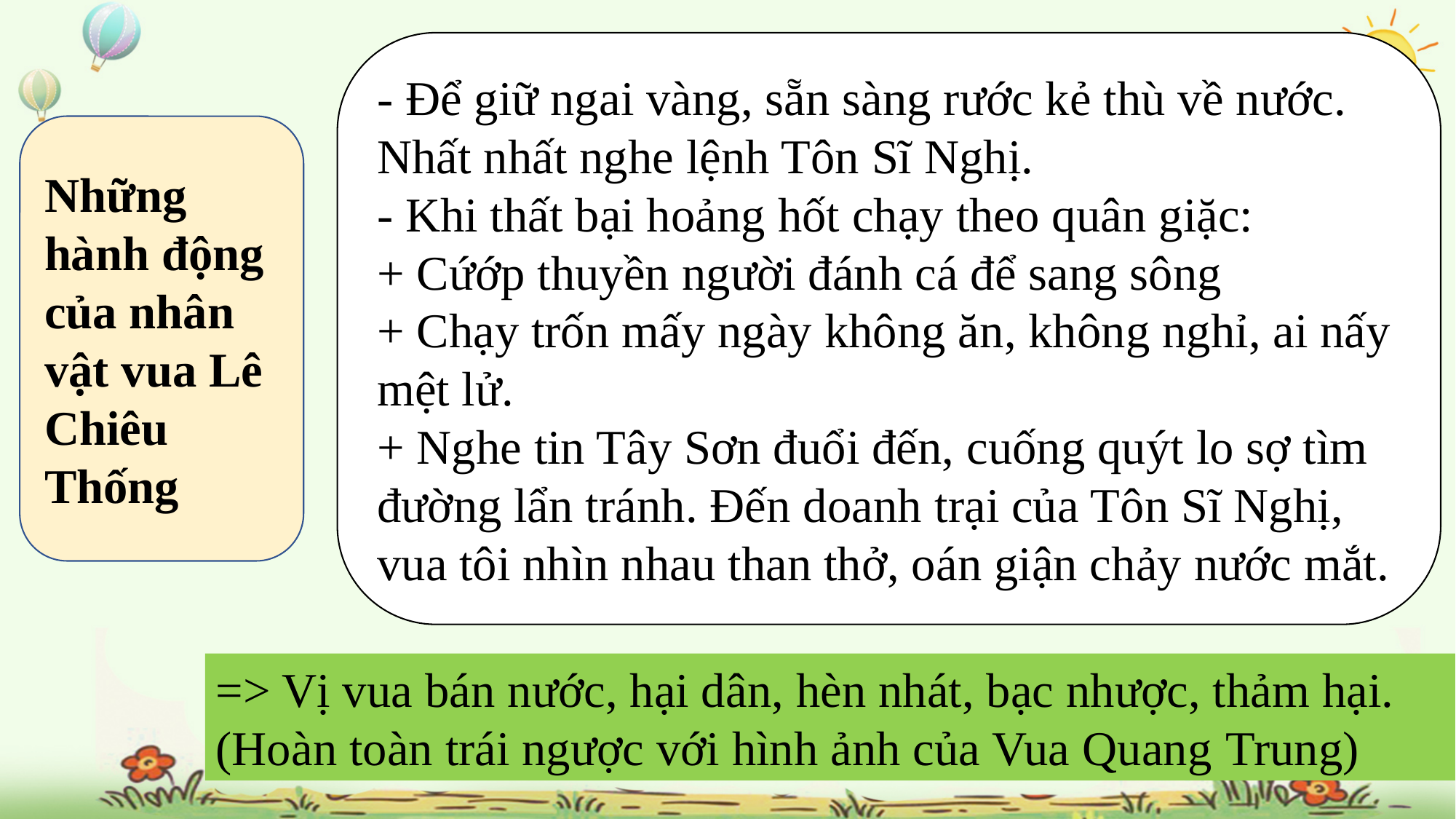

- Để giữ ngai vàng, sẵn sàng rước kẻ thù về nước. Nhất nhất nghe lệnh Tôn Sĩ Nghị.
- Khi thất bại hoảng hốt chạy theo quân giặc:
+ Cứớp thuyền người đánh cá để sang sông
+ Chạy trốn mấy ngày không ăn, không nghỉ, ai nấy mệt lử.
+ Nghe tin Tây Sơn đuổi đến, cuống quýt lo sợ tìm đường lẩn tránh. Đến doanh trại của Tôn Sĩ Nghị, vua tôi nhìn nhau than thở, oán giận chảy nước mắt.
Những hành động của nhân vật vua Lê Chiêu Thống
=> Vị vua bán nước, hại dân, hèn nhát, bạc nhược, thảm hại. (Hoàn toàn trái ngược với hình ảnh của Vua Quang Trung)